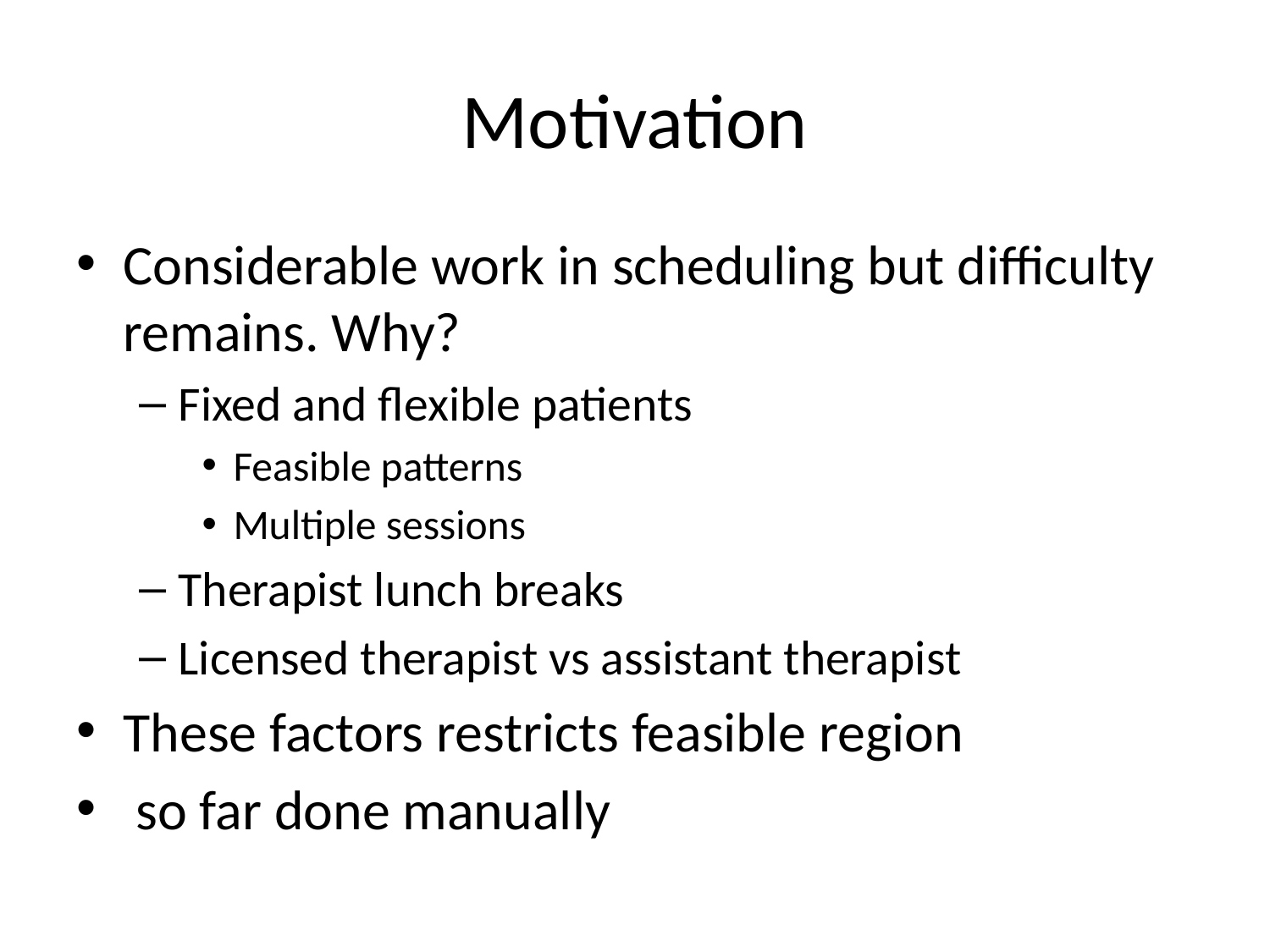

# Motivation
Considerable work in scheduling but difficulty remains. Why?
Fixed and flexible patients
Feasible patterns
Multiple sessions
Therapist lunch breaks
Licensed therapist vs assistant therapist
These factors restricts feasible region
 so far done manually